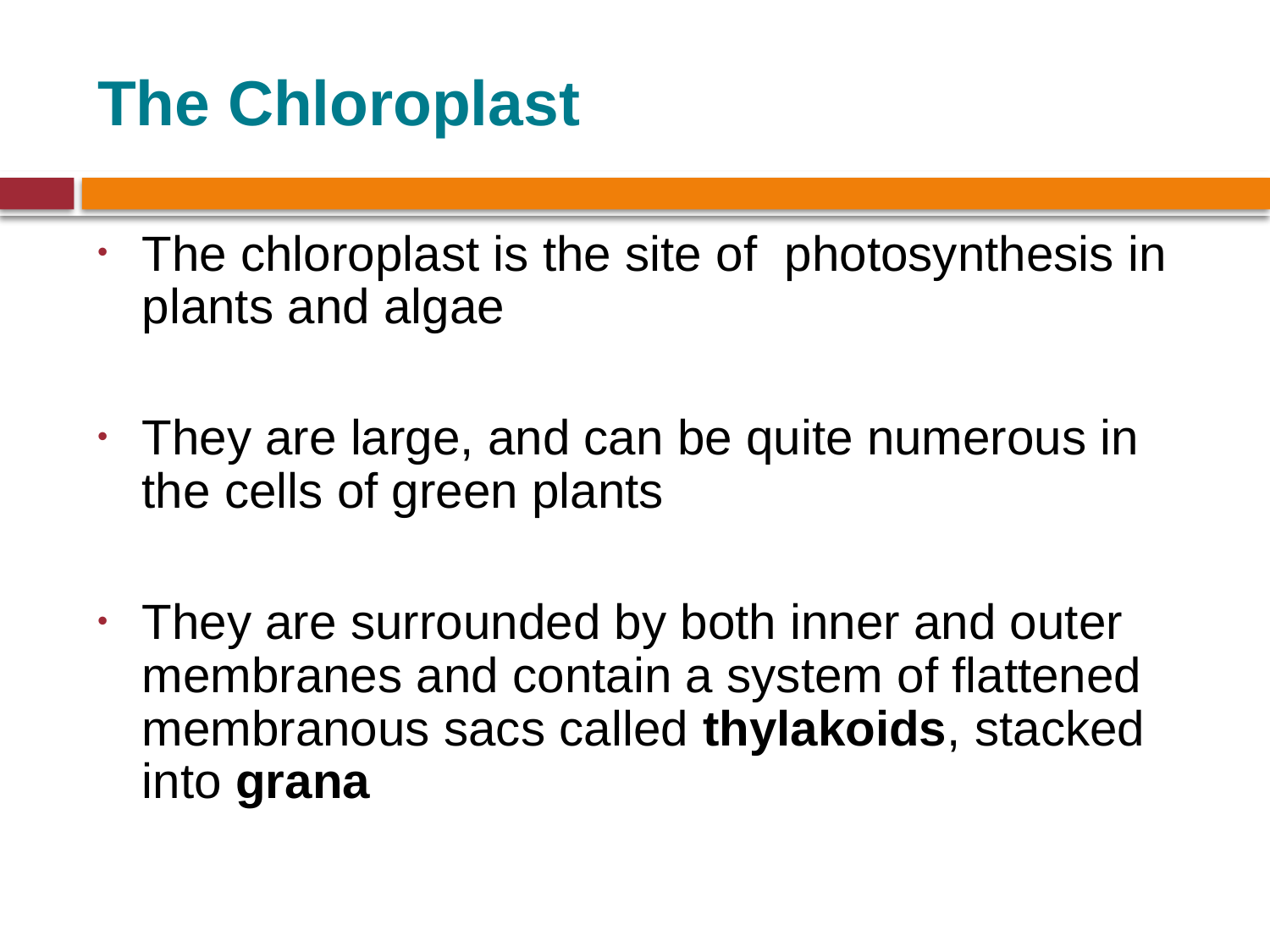

# The Chloroplast
The chloroplast is the site of  photosynthesis in plants and algae

They are large, and can be quite numerous in the cells of green plants

They are surrounded by both inner and outer membranes and contain a system of flattened membranous sacs called thylakoids, stacked into grana